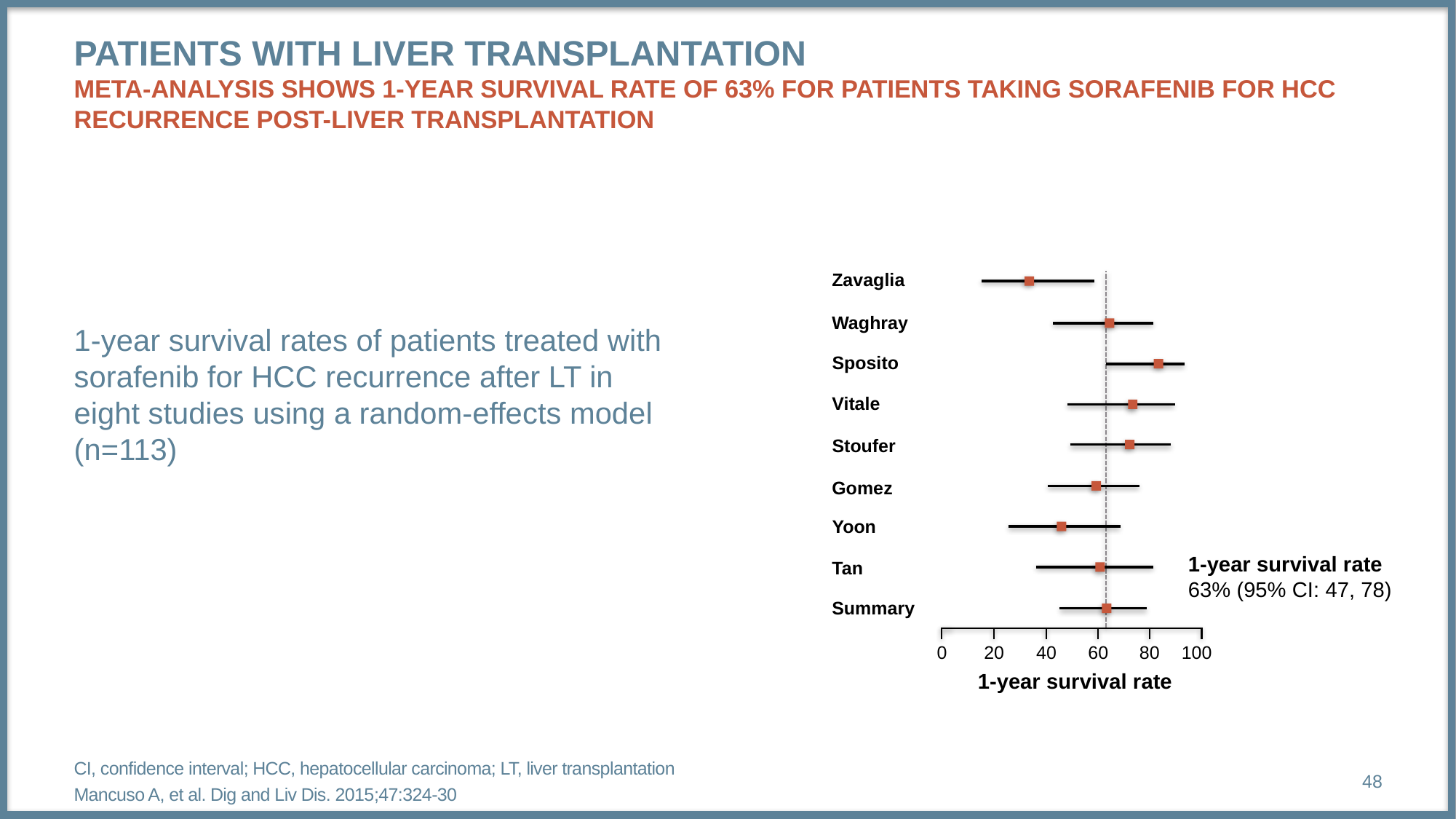

# Patients with liver transplantation Meta-analysis shows 1-year survival rate of 63% for patients taking sorafenib for HCC recurrence post-Liver Transplantation

1-year survival rates of patients treated with sorafenib for HCC recurrence after LT in
eight studies using a random-effects model (n=113)
Zavaglia

Waghray

Sposito

Vitale

Stoufer

Gomez

Yoon

1-year survival rate
63% (95% CI: 47, 78)
Tan

Summary

0
20
40
60
80
100
1-year survival rate
CI, confidence interval; HCC, hepatocellular carcinoma; LT, liver transplantation
Mancuso A, et al. Dig and Liv Dis. 2015;47:324-30
48